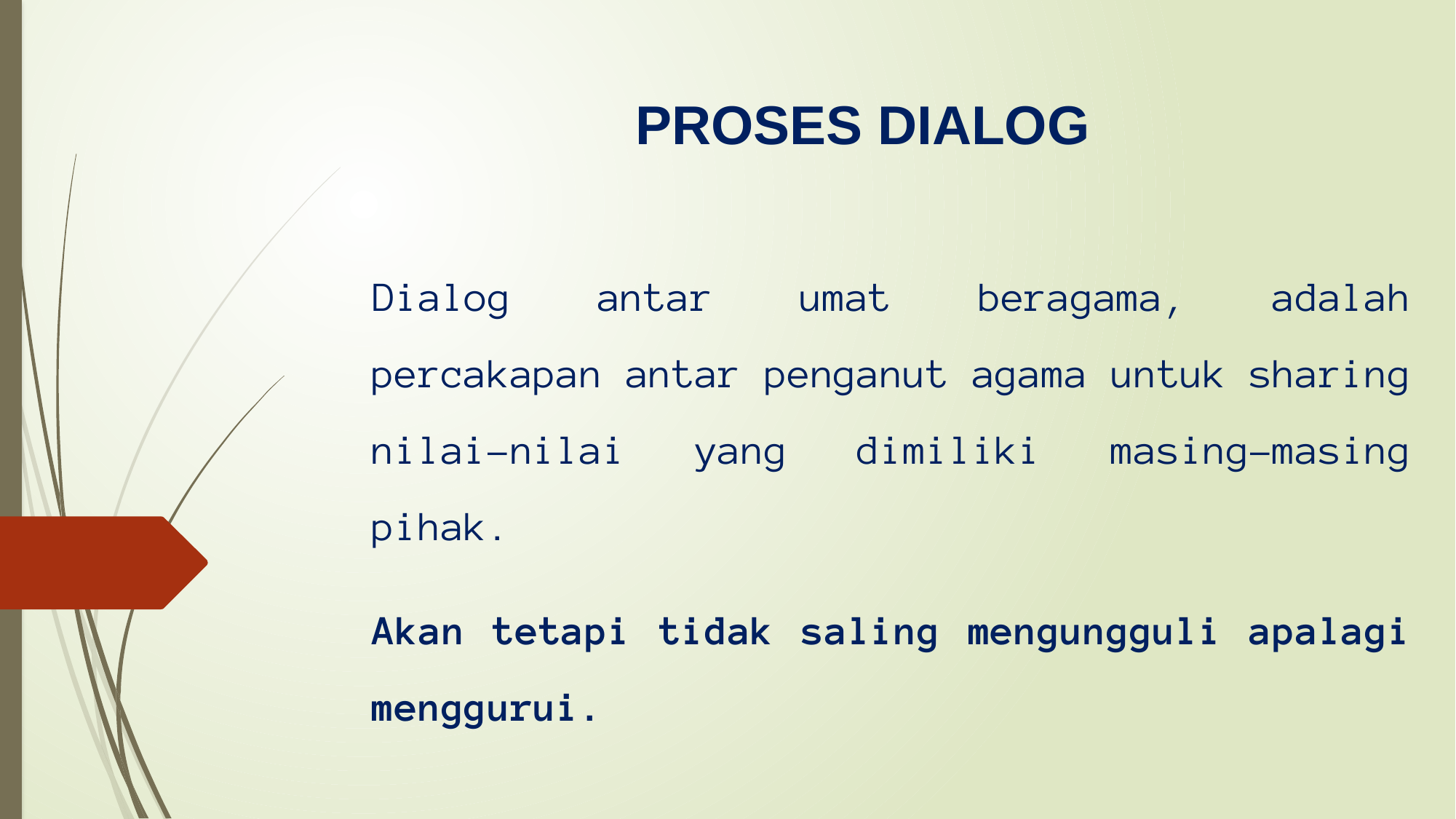

# PROSES DIALOG
Dialog antar umat beragama, adalah percakapan antar penganut agama untuk sharing nilai-nilai yang dimiliki masing-masing pihak.
Akan tetapi tidak saling mengungguli apalagi menggurui.